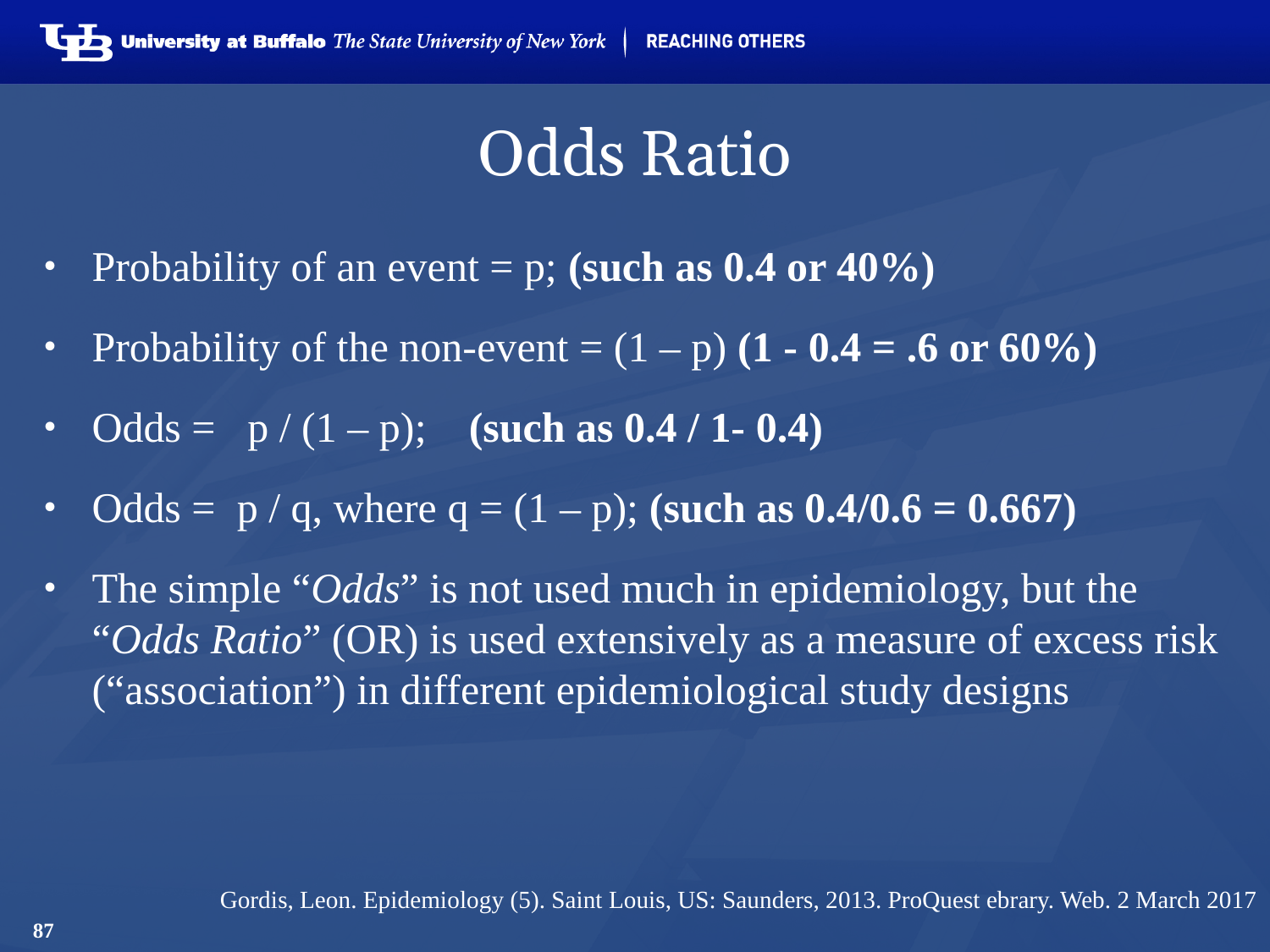

# Odds Ratio
Probability of an event = p; (such as 0.4 or 40%)
Probability of the non-event = (1 – p) (1 - 0.4 = .6 or 60%)
Odds =   p / (1 – p);    (such as 0.4 / 1- 0.4)
Odds =  p / q, where q = (1 – p); (such as 0.4/0.6 = 0.667)
The simple “Odds” is not used much in epidemiology, but the “Odds Ratio” (OR) is used extensively as a measure of excess risk (“association”) in different epidemiological study designs

Gordis, Leon. Epidemiology (5). Saint Louis, US: Saunders, 2013. ProQuest ebrary. Web. 2 March 2017
87